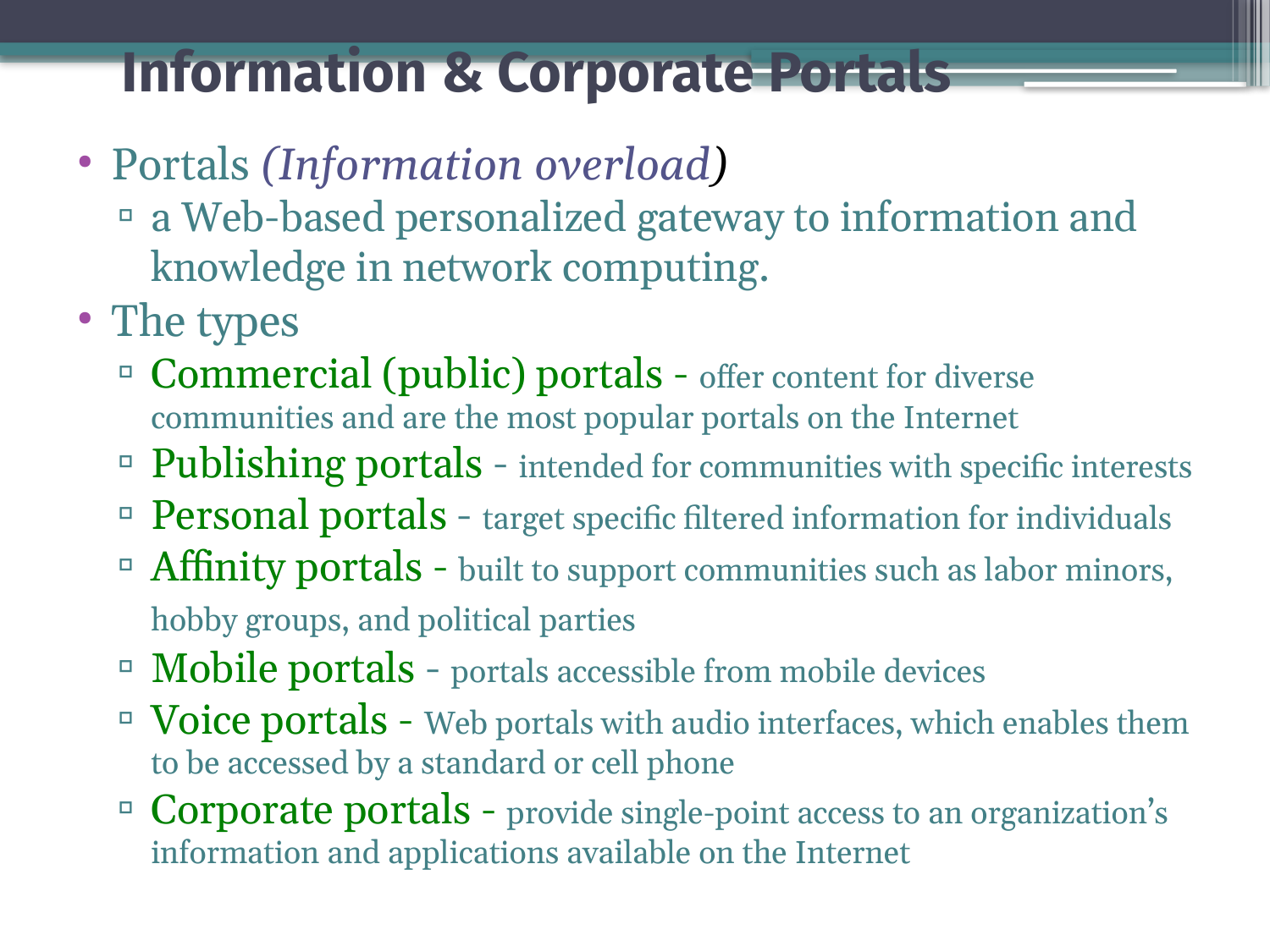

# Information & Corporate Portals
Portals (Information overload)
a Web-based personalized gateway to information and knowledge in network computing.
The types
Commercial (public) portals - offer content for diverse communities and are the most popular portals on the Internet
Publishing portals - intended for communities with specific interests
Personal portals - target specific filtered information for individuals
Affinity portals - built to support communities such as labor minors, hobby groups, and political parties
Mobile portals - portals accessible from mobile devices
Voice portals - Web portals with audio interfaces, which enables them to be accessed by a standard or cell phone
Corporate portals - provide single-point access to an organization’s information and applications available on the Internet